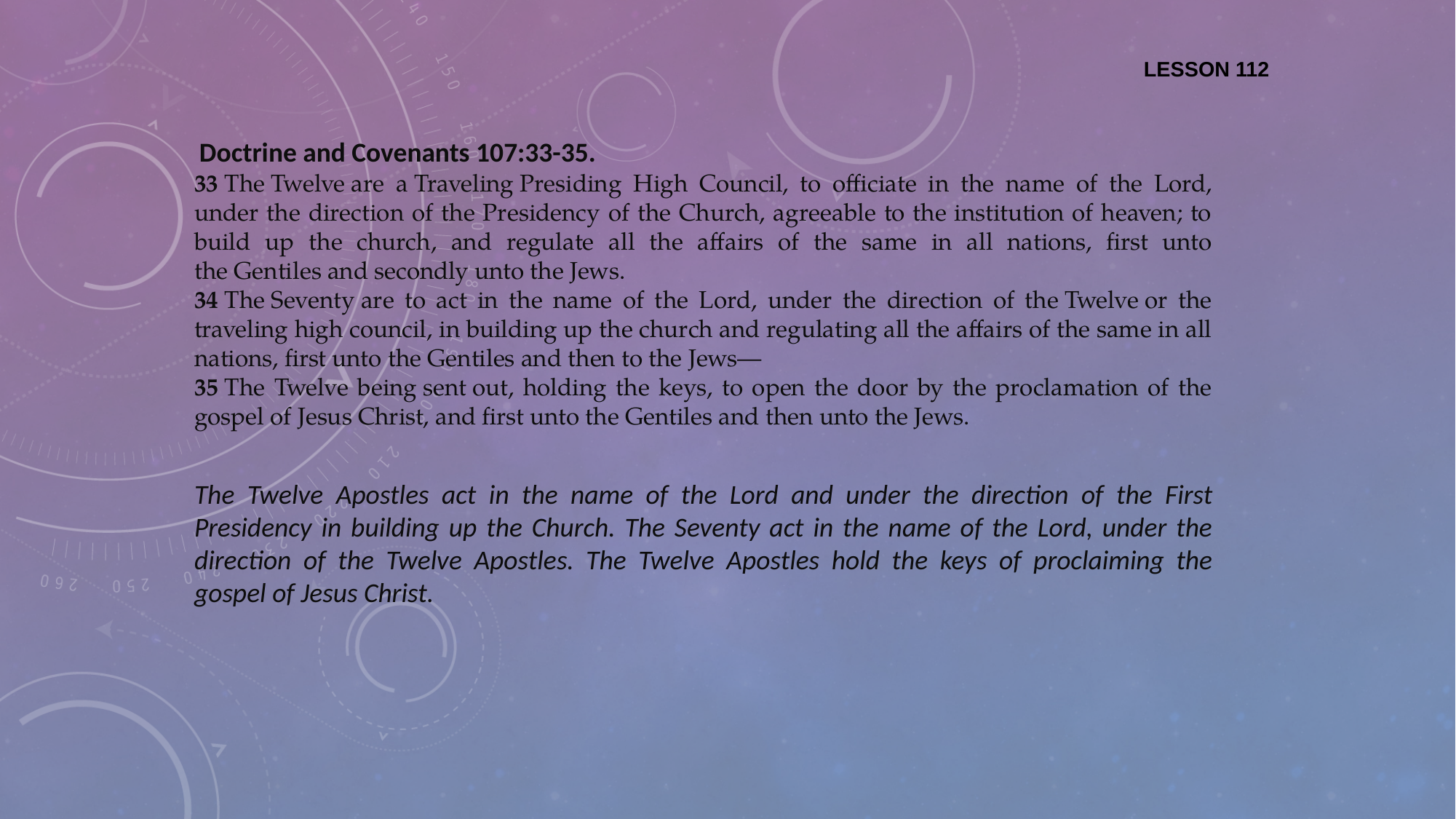

LESSON 112
Doctrine and Covenants 107:33-35.
33 The Twelve are a Traveling Presiding High Council, to officiate in the name of the Lord, under the direction of the Presidency of the Church, agreeable to the institution of heaven; to build up the church, and regulate all the affairs of the same in all nations, first unto the Gentiles and secondly unto the Jews.
34 The Seventy are to act in the name of the Lord, under the direction of the Twelve or the traveling high council, in building up the church and regulating all the affairs of the same in all nations, first unto the Gentiles and then to the Jews—
35 The Twelve being sent out, holding the keys, to open the door by the proclamation of the gospel of Jesus Christ, and first unto the Gentiles and then unto the Jews.
The Twelve Apostles act in the name of the Lord and under the direction of the First Presidency in building up the Church. The Seventy act in the name of the Lord, under the direction of the Twelve Apostles. The Twelve Apostles hold the keys of proclaiming the gospel of Jesus Christ.